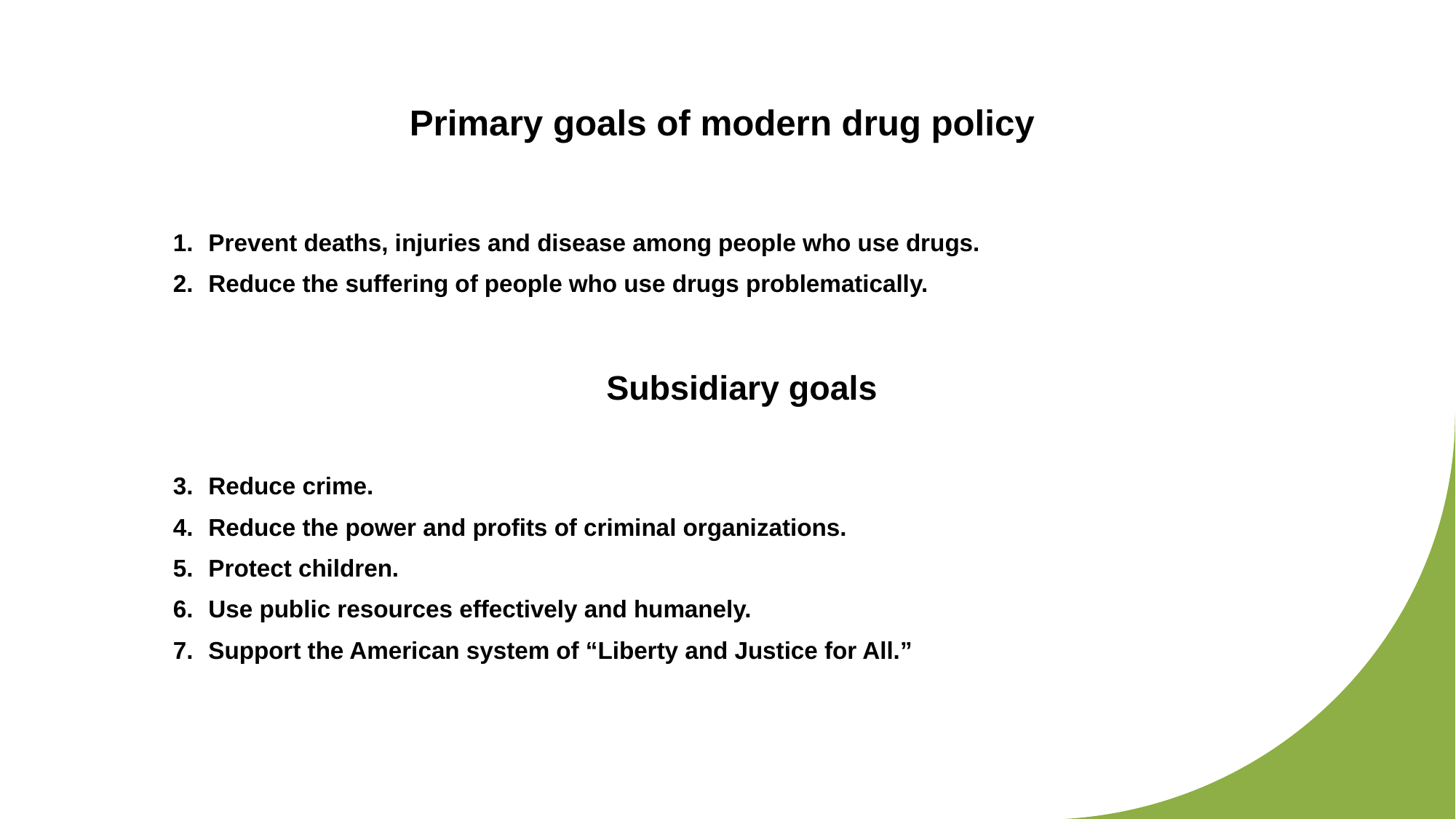

# Primary goals of modern drug policy
Prevent deaths, injuries and disease among people who use drugs.
Reduce the suffering of people who use drugs problematically.

Subsidiary goals

Reduce crime.
Reduce the power and profits of criminal organizations.
Protect children.
Use public resources effectively and humanely.
Support the American system of “Liberty and Justice for All.”